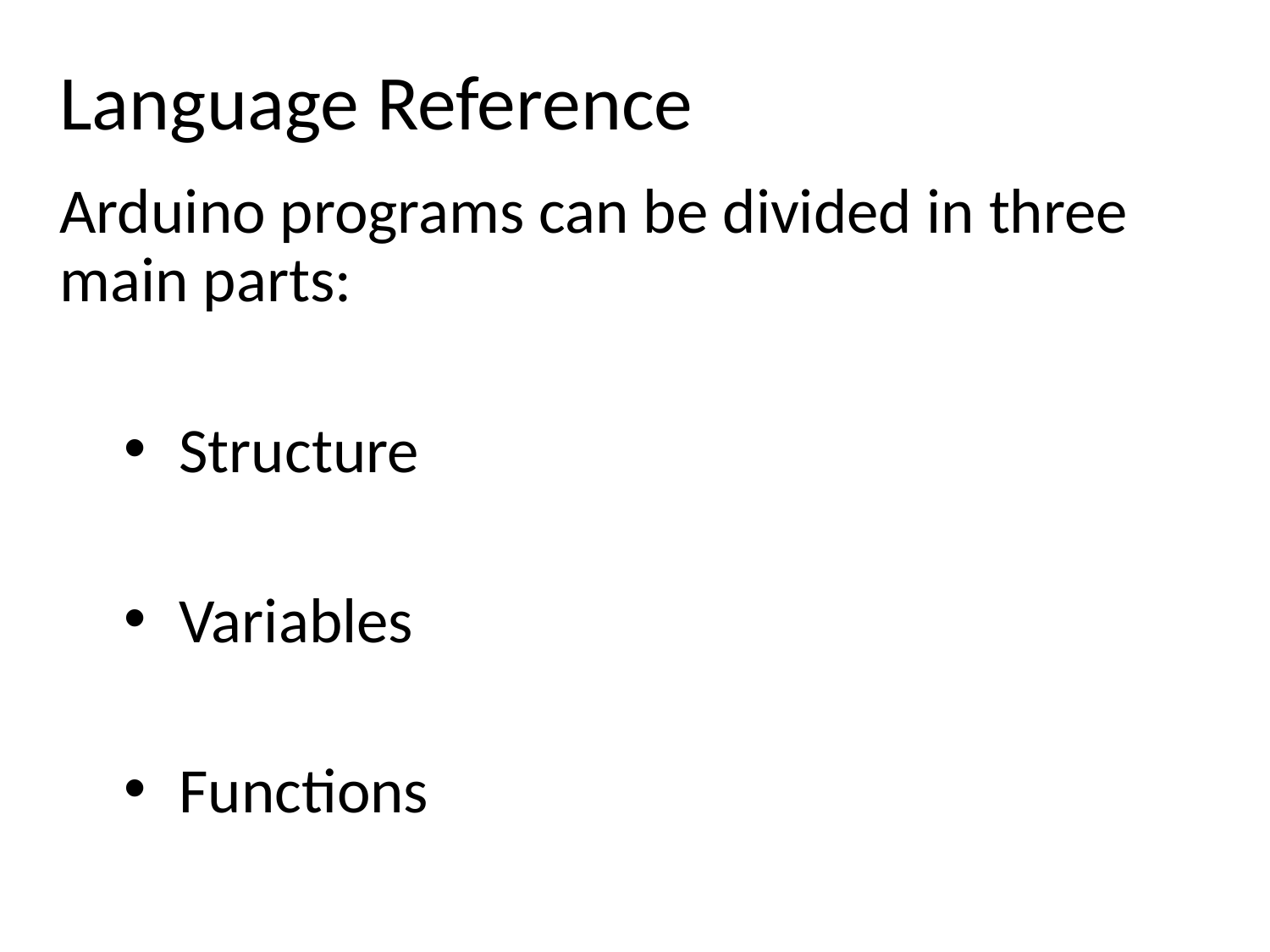

# Language Reference
Arduino programs can be divided in three main parts:
Structure
Variables
Functions